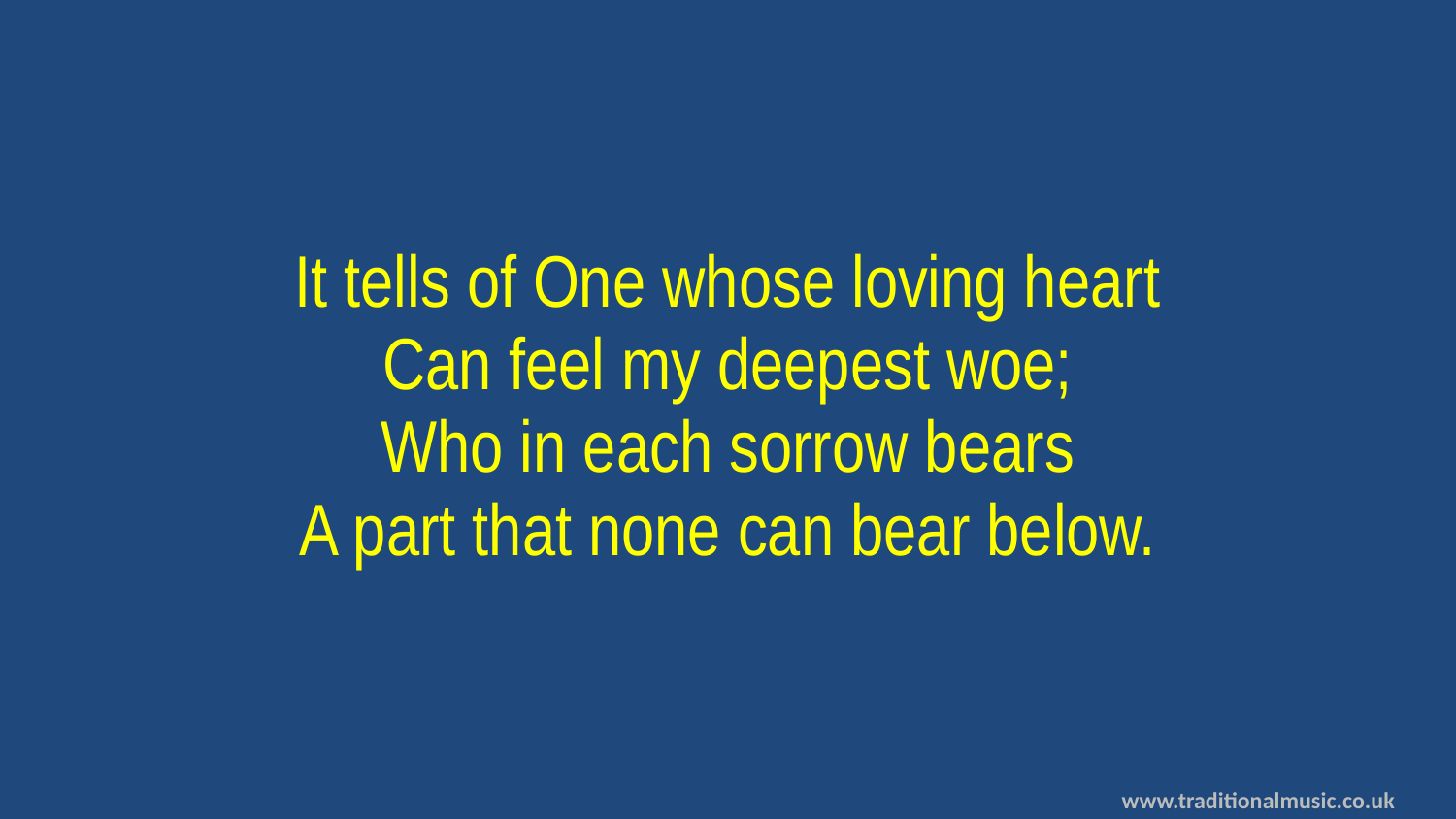

It tells of One whose loving heart
Can feel my deepest woe;
Who in each sorrow bears
A part that none can bear below.